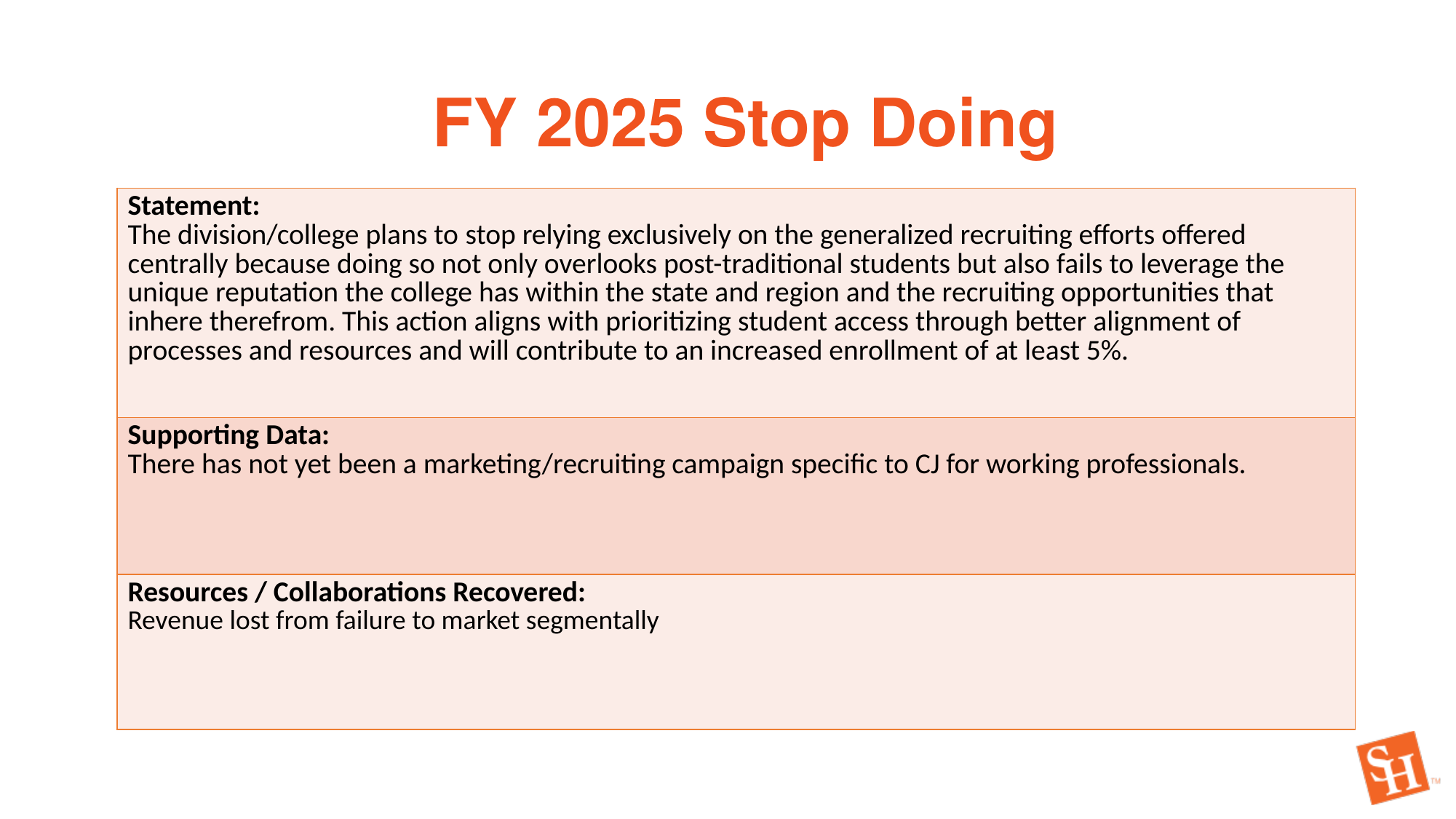

FY 2025 Stop Doing
| Statement: The division/college plans to stop relying exclusively on the generalized recruiting efforts offered centrally because doing so not only overlooks post-traditional students but also fails to leverage the unique reputation the college has within the state and region and the recruiting opportunities that inhere therefrom. This action aligns with prioritizing student access through better alignment of processes and resources and will contribute to an increased enrollment of at least 5%. |
| --- |
| Supporting Data: There has not yet been a marketing/recruiting campaign specific to CJ for working professionals. |
| Resources / Collaborations Recovered: Revenue lost from failure to market segmentally |